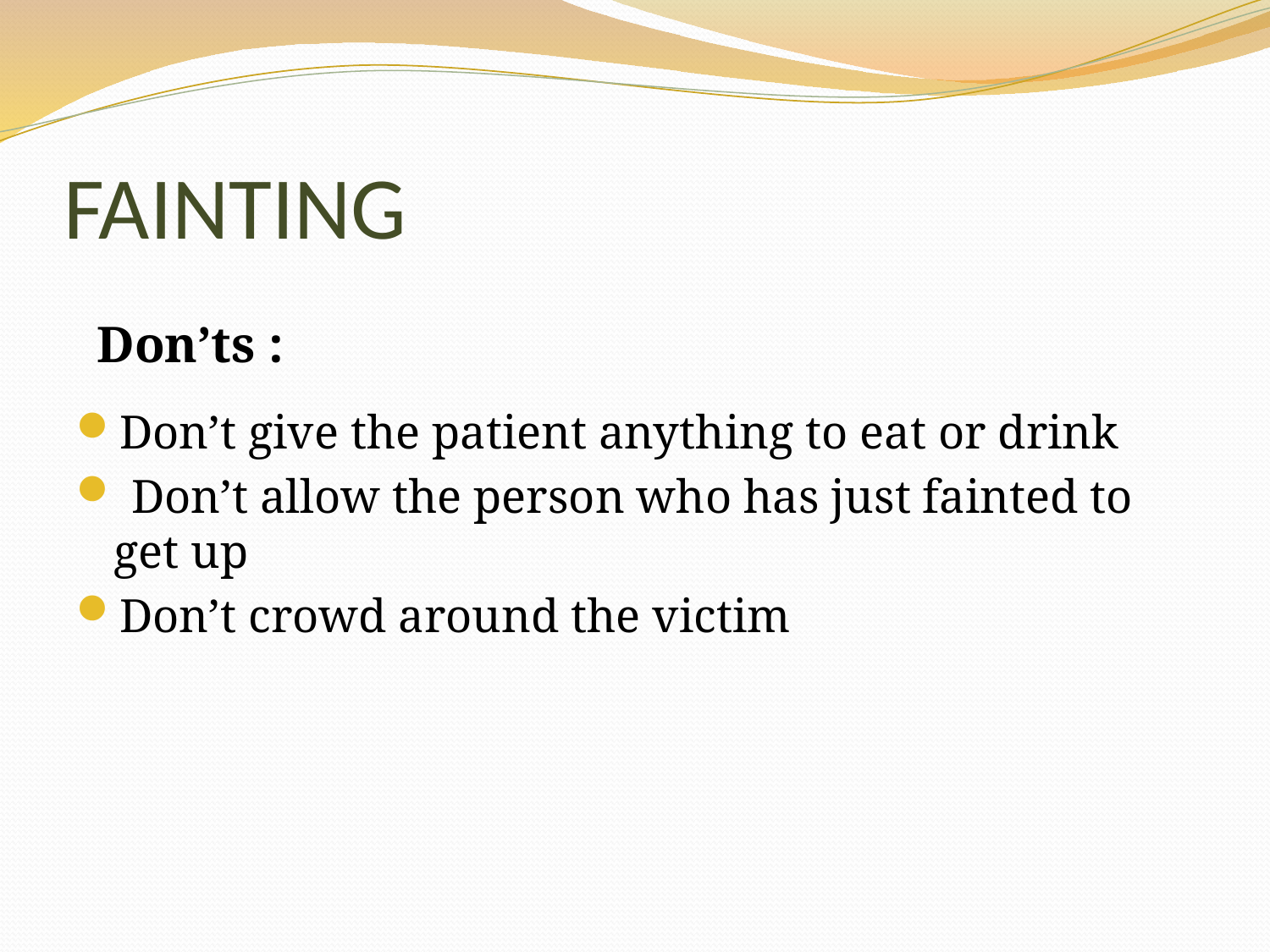

# FAINTING

Don’t give the patient anything to eat or drink
 Don’t allow the person who has just fainted to get up
Don’t crowd around the victim

Don’ts :